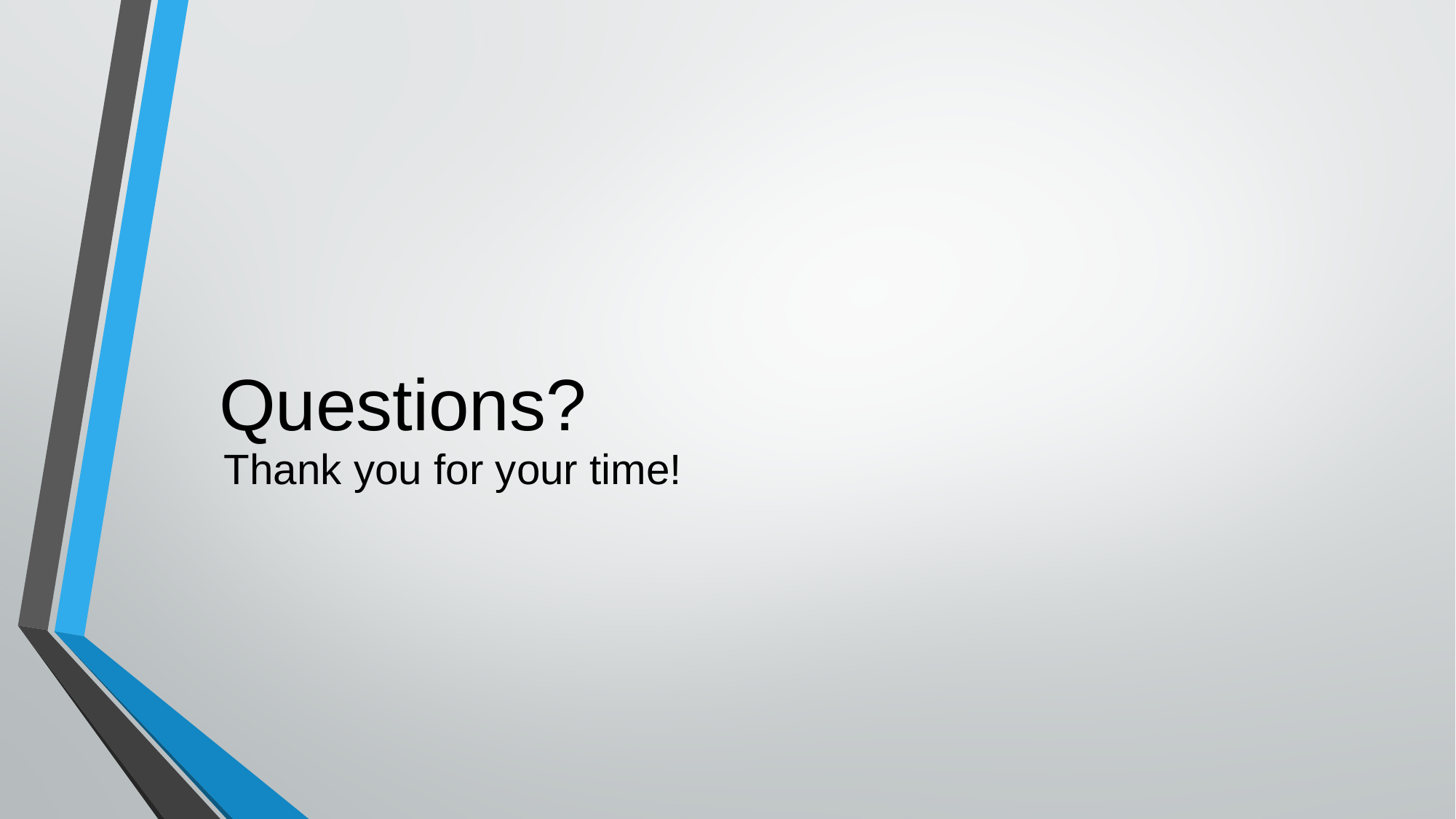

Questions?
# Thank you for your time!